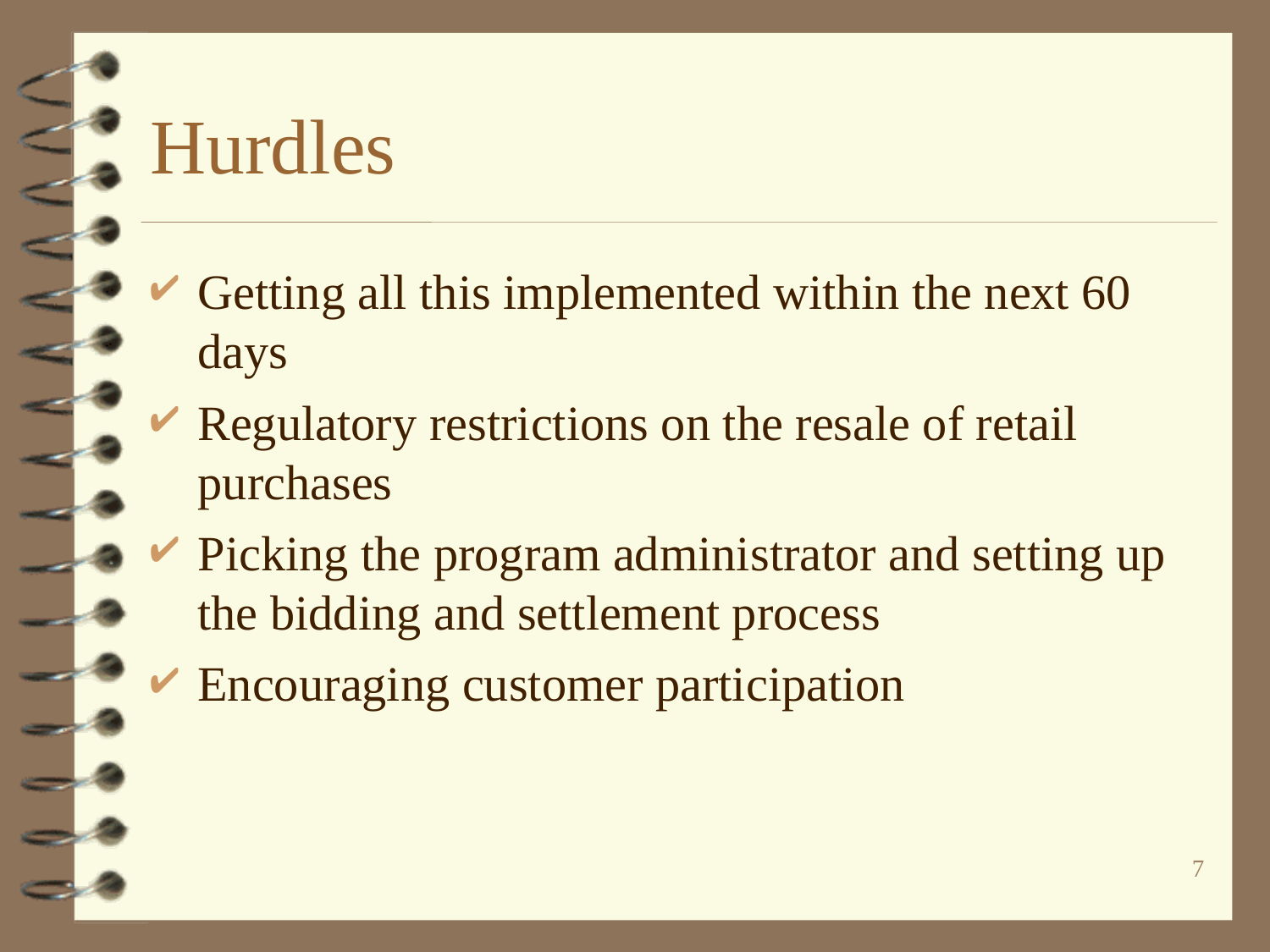

# Hurdles
Getting all this implemented within the next 60 days
Regulatory restrictions on the resale of retail purchases
Picking the program administrator and setting up the bidding and settlement process
Encouraging customer participation
7